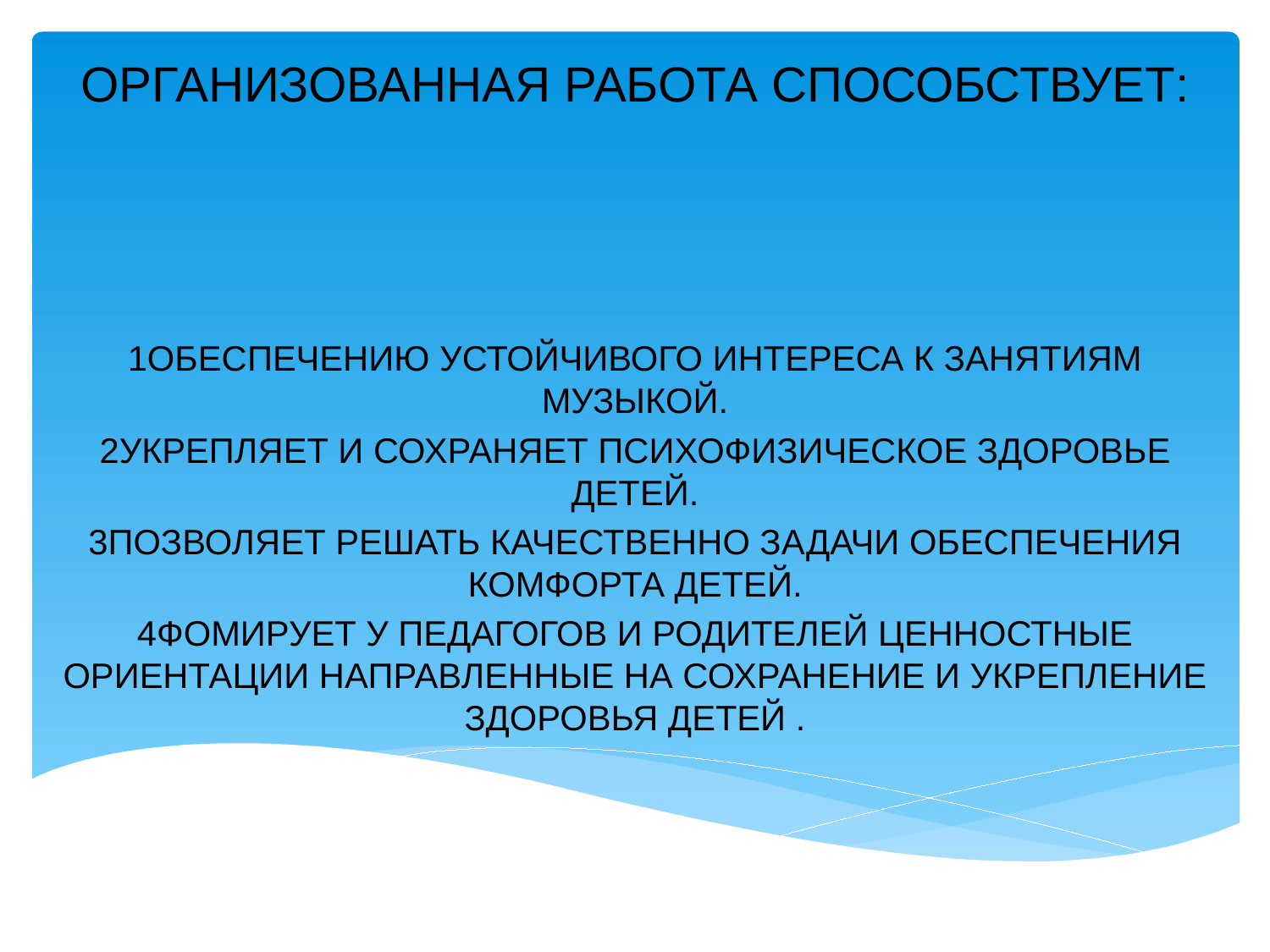

ОРГАНИЗОВАННАЯ РАБОТА СПОСОБСТВУЕТ:

1ОБЕСПЕЧЕНИЮ УСТОЙЧИВОГО ИНТЕРЕСА К ЗАНЯТИЯМ МУЗЫКОЙ.
2УКРЕПЛЯЕТ И СОХРАНЯЕТ ПСИХОФИЗИЧЕСКОЕ ЗДОРОВЬЕ ДЕТЕЙ.
3ПОЗВОЛЯЕТ РЕШАТЬ КАЧЕСТВЕННО ЗАДАЧИ ОБЕСПЕЧЕНИЯ КОМФОРТА ДЕТЕЙ.
4ФОМИРУЕТ У ПЕДАГОГОВ И РОДИТЕЛЕЙ ЦЕННОСТНЫЕ ОРИЕНТАЦИИ НАПРАВЛЕННЫЕ НА СОХРАНЕНИЕ И УКРЕПЛЕНИЕ ЗДОРОВЬЯ ДЕТЕЙ .